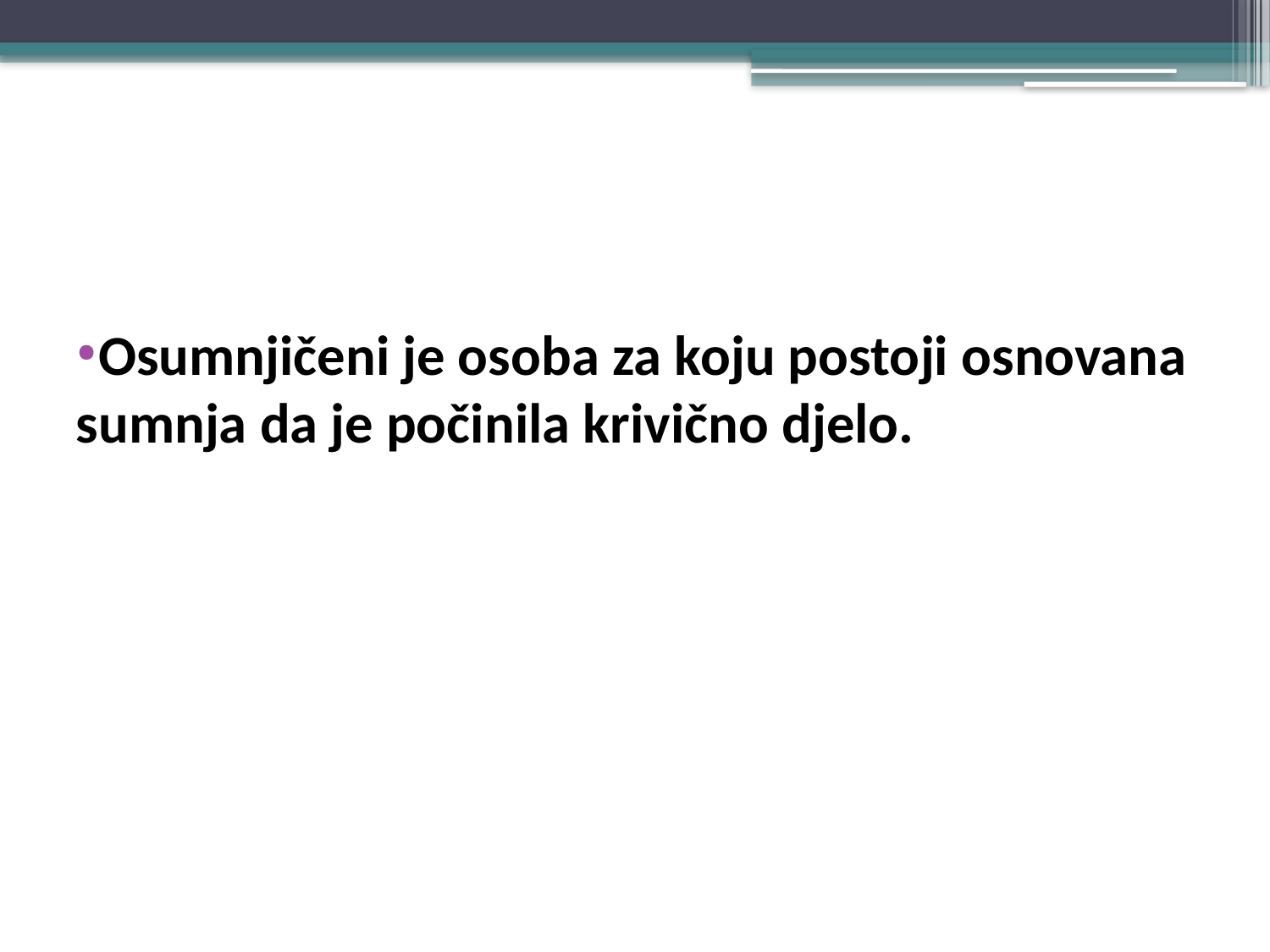

#
Osumnjičeni je osoba za koju postoji osnovana sumnja da je počinila krivično djelo.